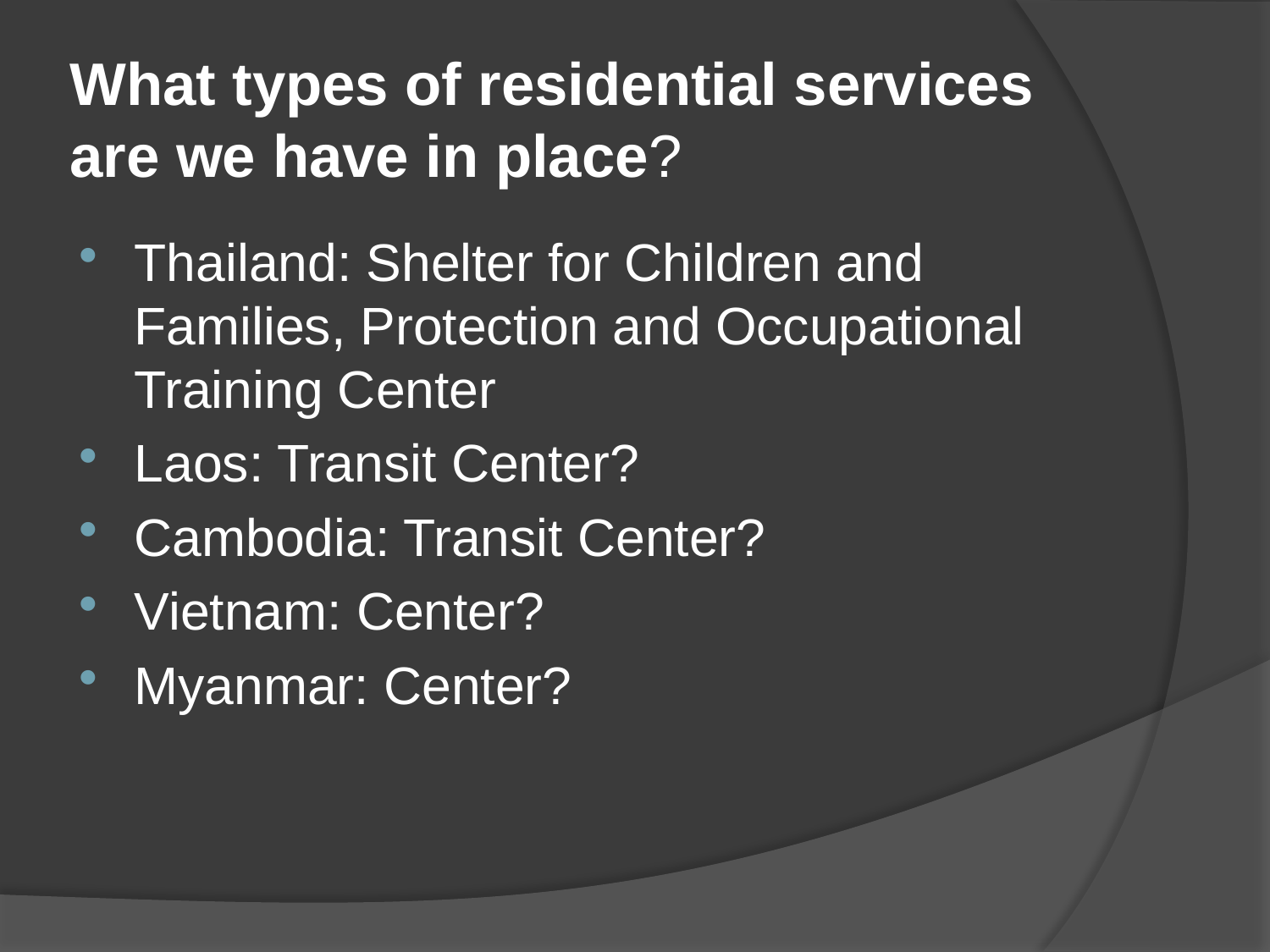

# What types of residential services are we have in place?
Thailand: Shelter for Children and Families, Protection and Occupational Training Center
Laos: Transit Center?
Cambodia: Transit Center?
Vietnam: Center?
Myanmar: Center?